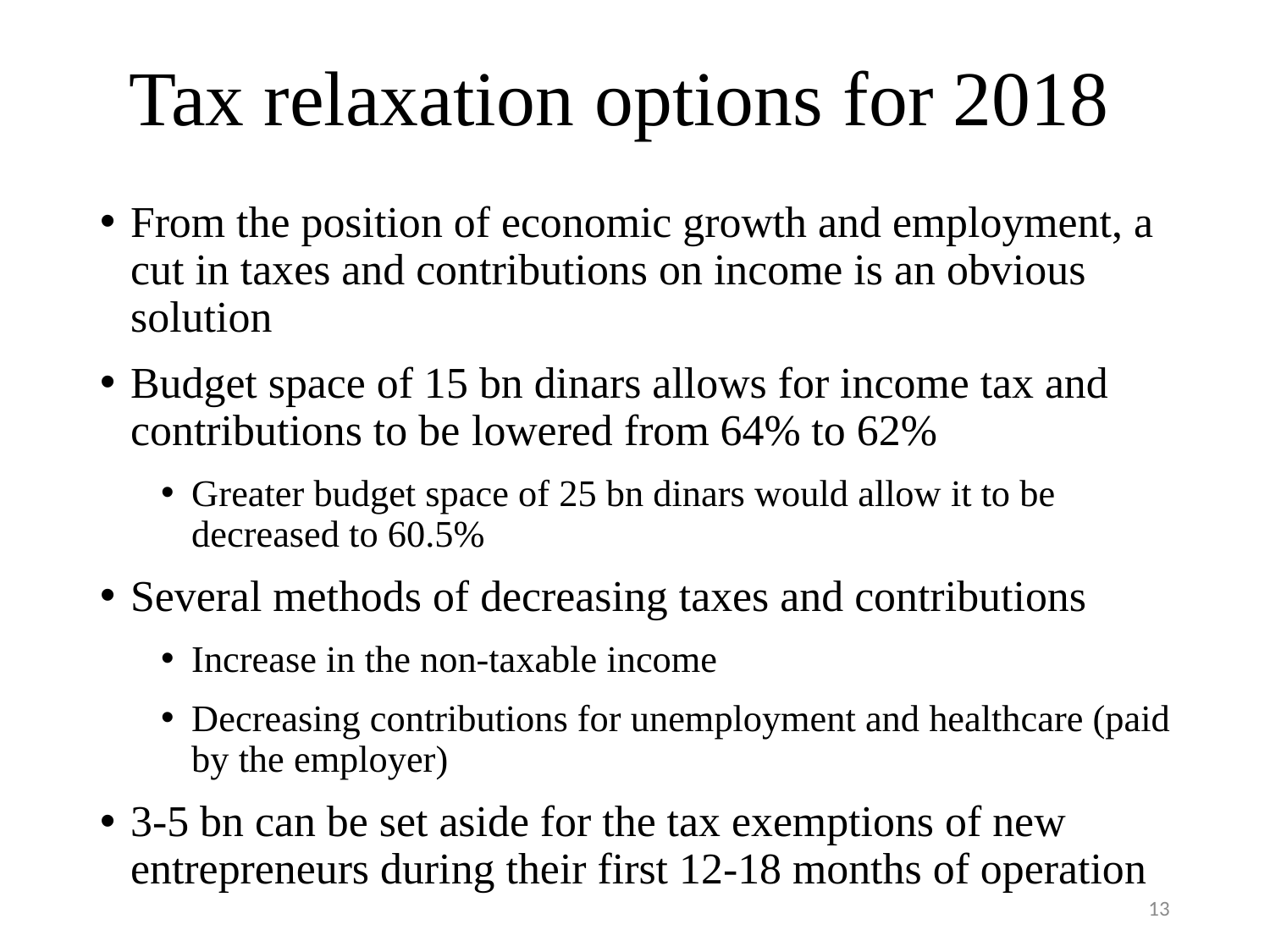

# Tax relaxation options for 2018
From the position of economic growth and employment, a cut in taxes and contributions on income is an obvious solution
Budget space of 15 bn dinars allows for income tax and contributions to be lowered from 64% to 62%
Greater budget space of 25 bn dinars would allow it to be decreased to 60.5%
Several methods of decreasing taxes and contributions
Increase in the non-taxable income
Decreasing contributions for unemployment and healthcare (paid by the employer)
3-5 bn can be set aside for the tax exemptions of new entrepreneurs during their first 12-18 months of operation
13